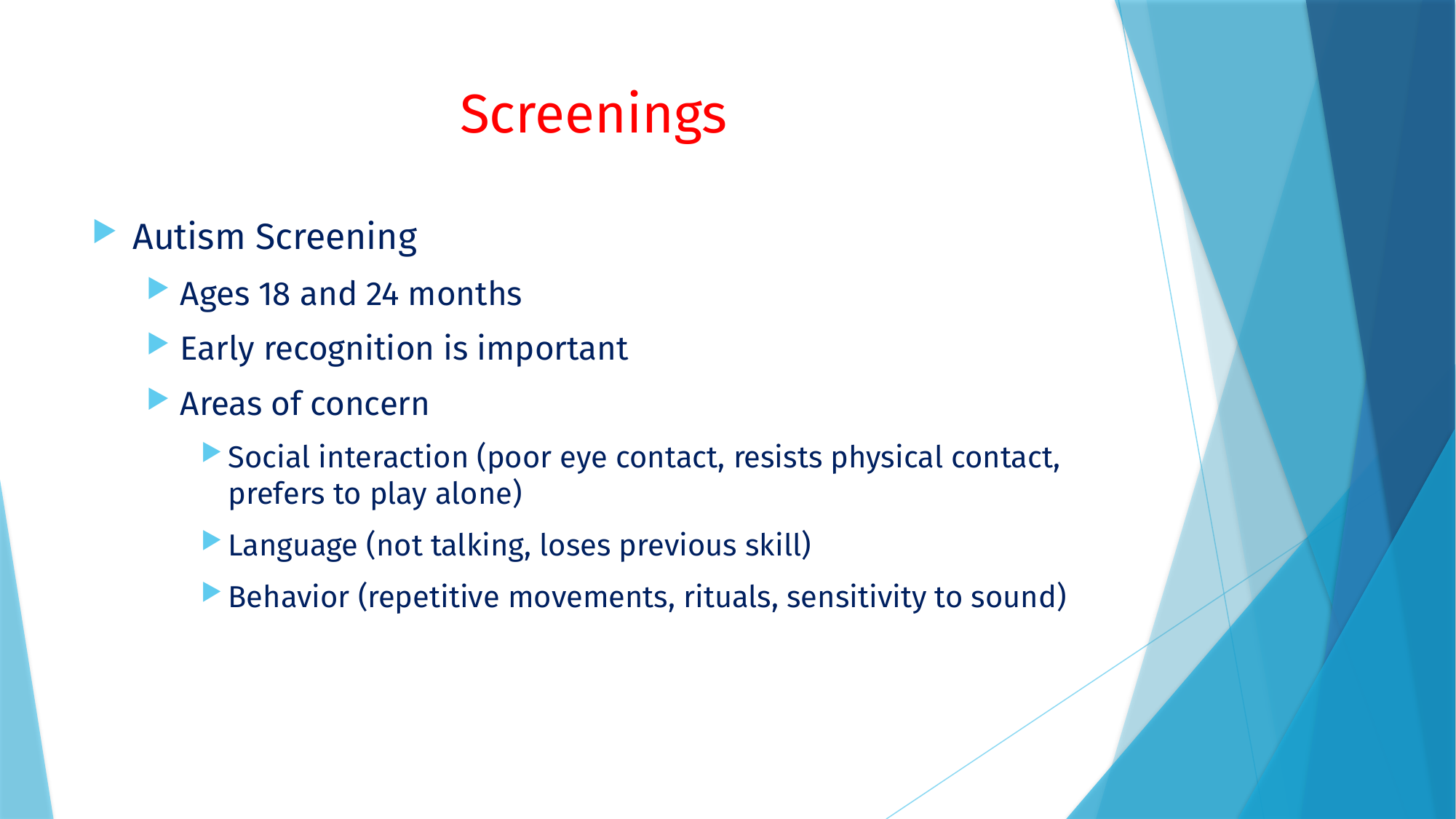

# Screenings
Autism Screening
Ages 18 and 24 months
Early recognition is important
Areas of concern
Social interaction (poor eye contact, resists physical contact, prefers to play alone)
Language (not talking, loses previous skill)
Behavior (repetitive movements, rituals, sensitivity to sound)